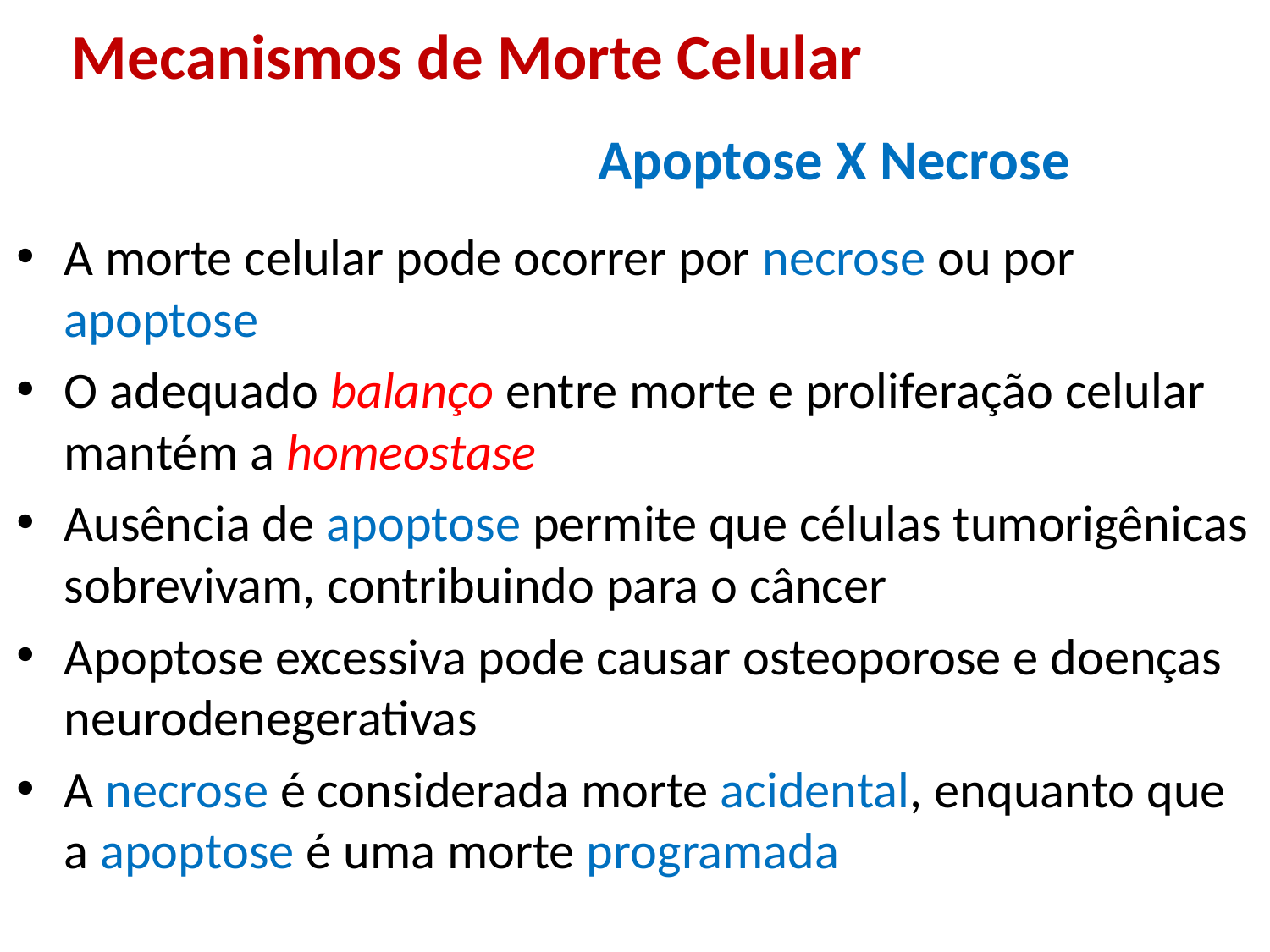

Mecanismos de Morte Celular
Apoptose X Necrose
A morte celular pode ocorrer por necrose ou por apoptose
O adequado balanço entre morte e proliferação celular mantém a homeostase
Ausência de apoptose permite que células tumorigênicas sobrevivam, contribuindo para o câncer
Apoptose excessiva pode causar osteoporose e doenças neurodenegerativas
A necrose é considerada morte acidental, enquanto que a apoptose é uma morte programada